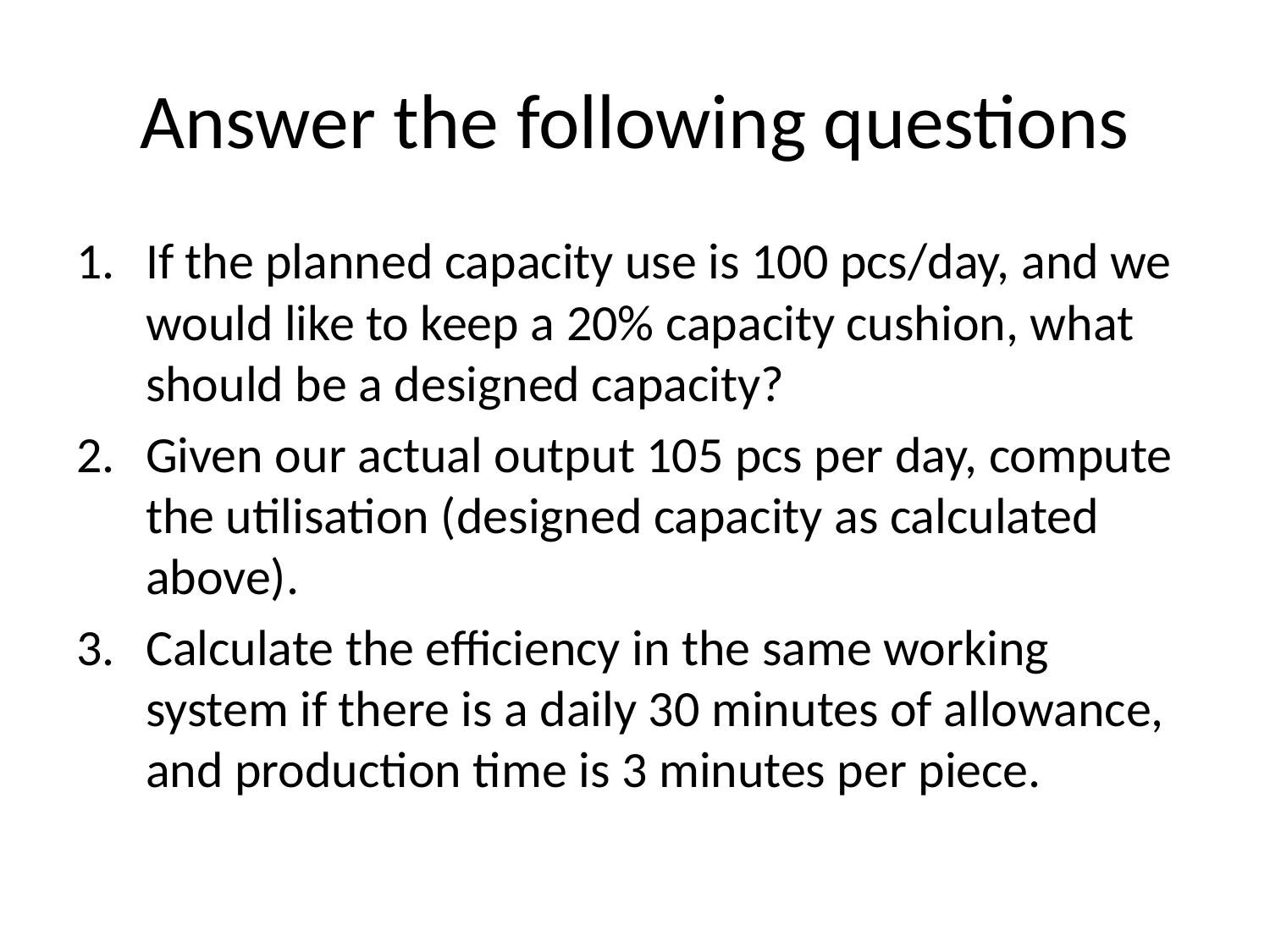

# Answer the following questions
If the planned capacity use is 100 pcs/day, and we would like to keep a 20% capacity cushion, what should be a designed capacity?
Given our actual output 105 pcs per day, compute the utilisation (designed capacity as calculated above).
Calculate the efficiency in the same working system if there is a daily 30 minutes of allowance, and production time is 3 minutes per piece.